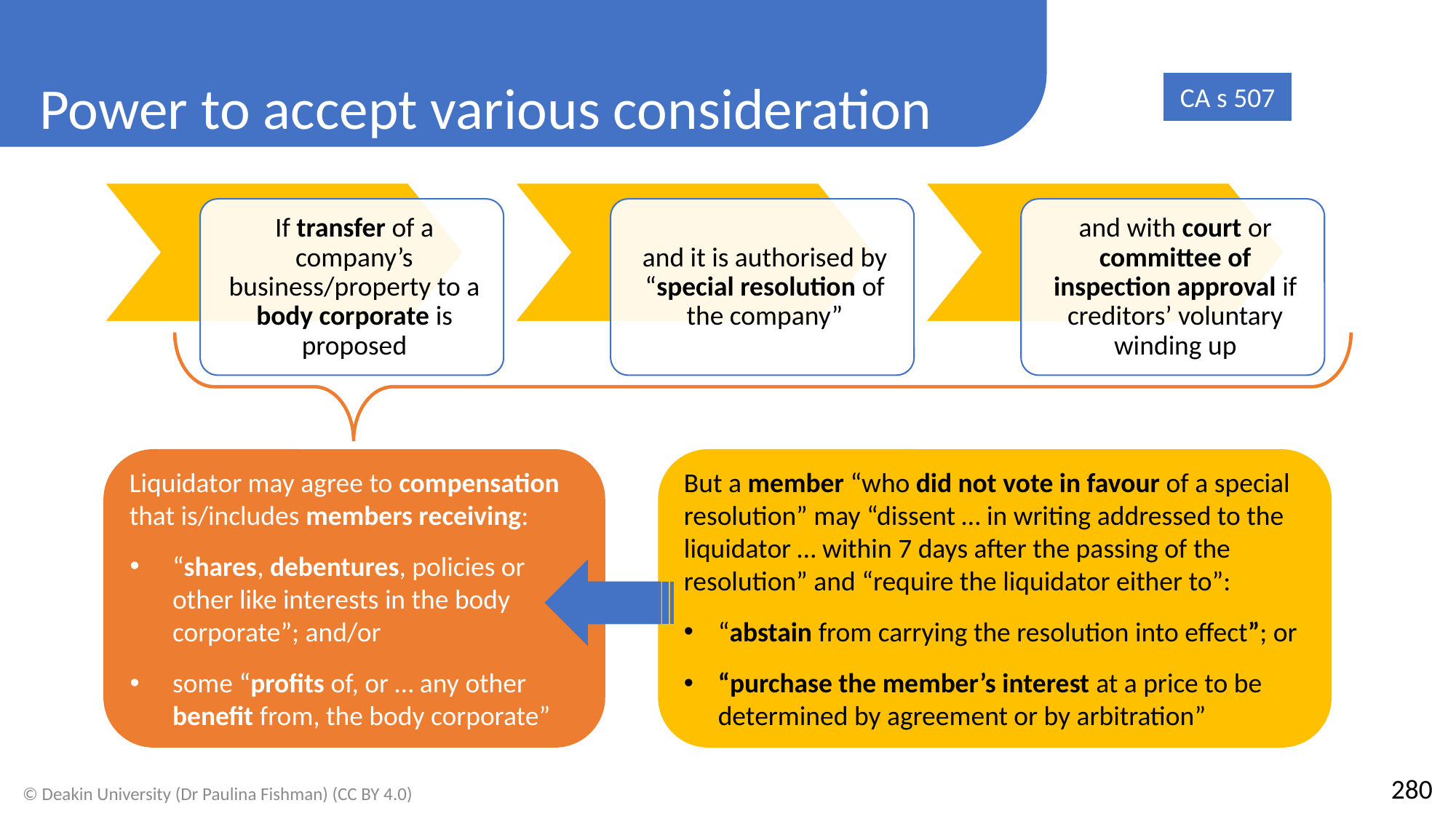

Power to accept various consideration
CA s 507
If transfer of a company’s business/property to a body corporate is proposed
and it is authorised by “special resolution of the company”
and with court or committee of inspection approval if creditors’ voluntary winding up
Liquidator may agree to compensation that is/includes members receiving:
“shares, debentures, policies or other like interests in the body corporate”; and/or
some “profits of, or … any other benefit from, the body corporate”
But a member “who did not vote in favour of a special resolution” may “dissent … in writing addressed to the liquidator … within 7 days after the passing of the resolution” and “require the liquidator either to”:
“abstain from carrying the resolution into effect”; or
“purchase the member’s interest at a price to be determined by agreement or by arbitration”

280
© Deakin University (Dr Paulina Fishman) (CC BY 4.0)